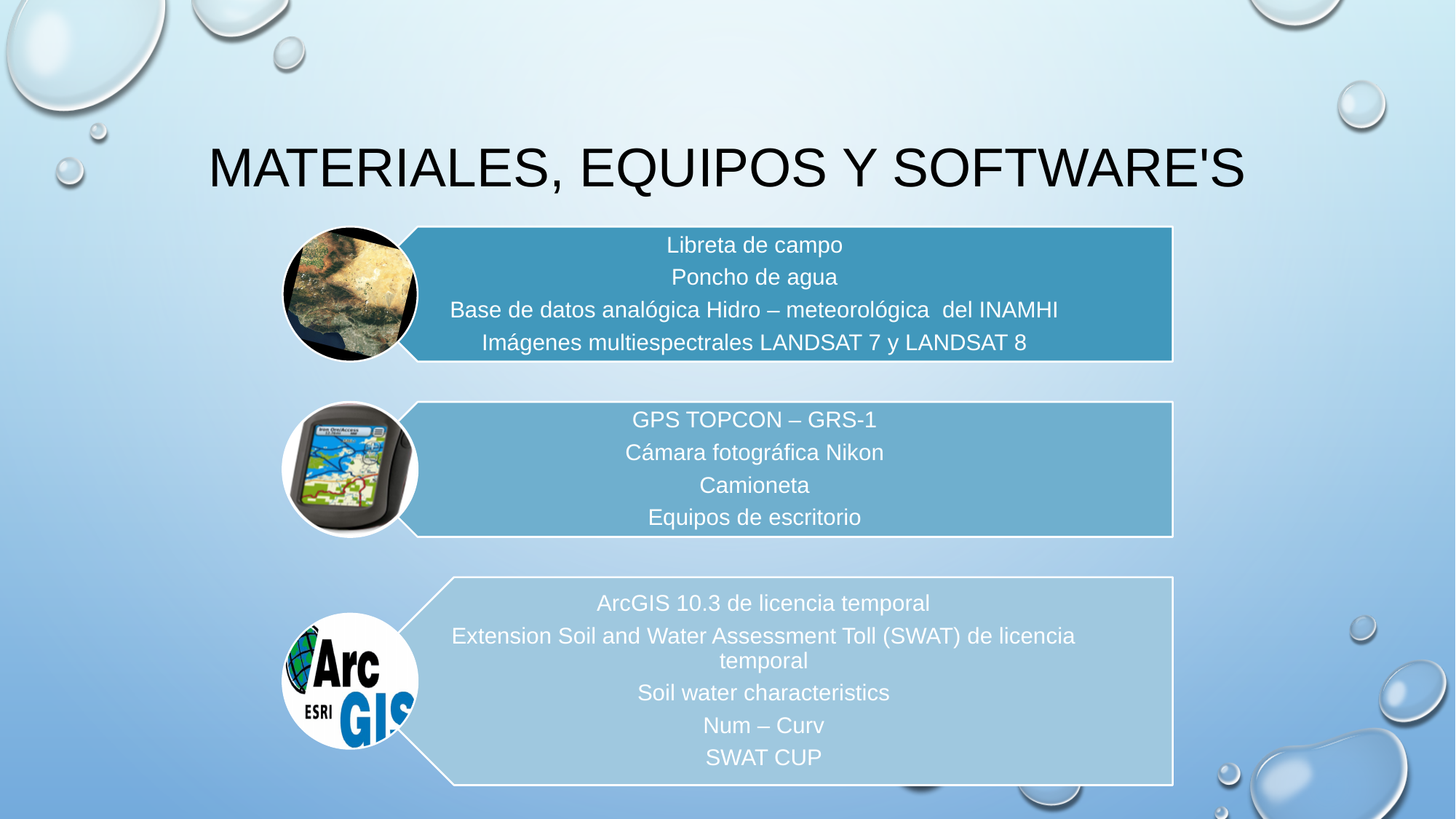

# Materiales, equipos y software's
Libreta de campo
Poncho de agua
Base de datos analógica Hidro – meteorológica  del INAMHI
Imágenes multiespectrales LANDSAT 7 y LANDSAT 8
GPS TOPCON – GRS-1
Cámara fotográfica Nikon
Camioneta
Equipos de escritorio
ArcGIS 10.3 de licencia temporal
Extension Soil and Water Assessment Toll (SWAT) de licencia temporal
Soil water characteristics
Num – Curv
SWAT CUP